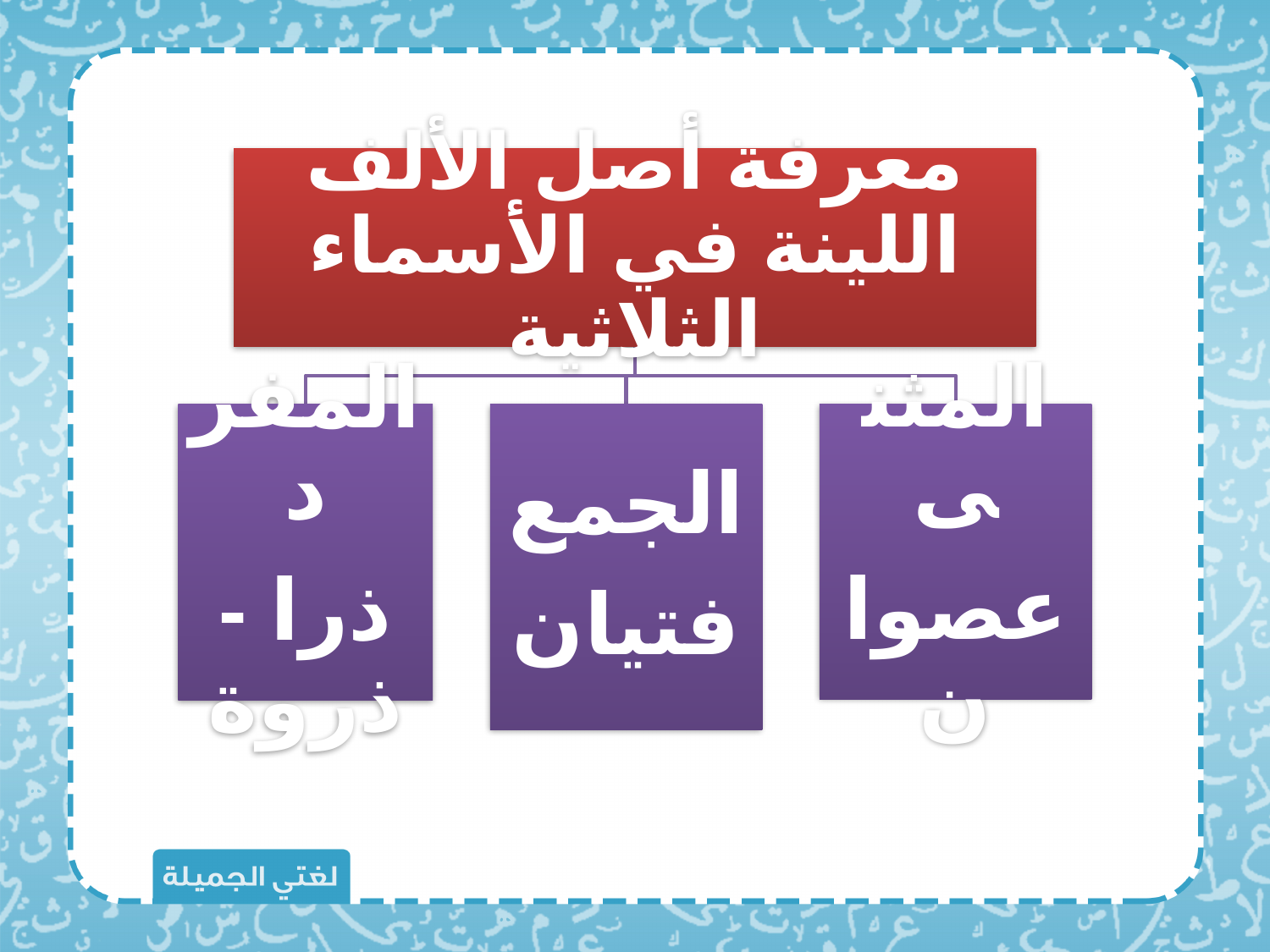

معرفة أصل الألف اللينة في الأسماء الثلاثية
المفرد
ذرا - ذروة
الجمع
فتيان
المثنى
عصوان